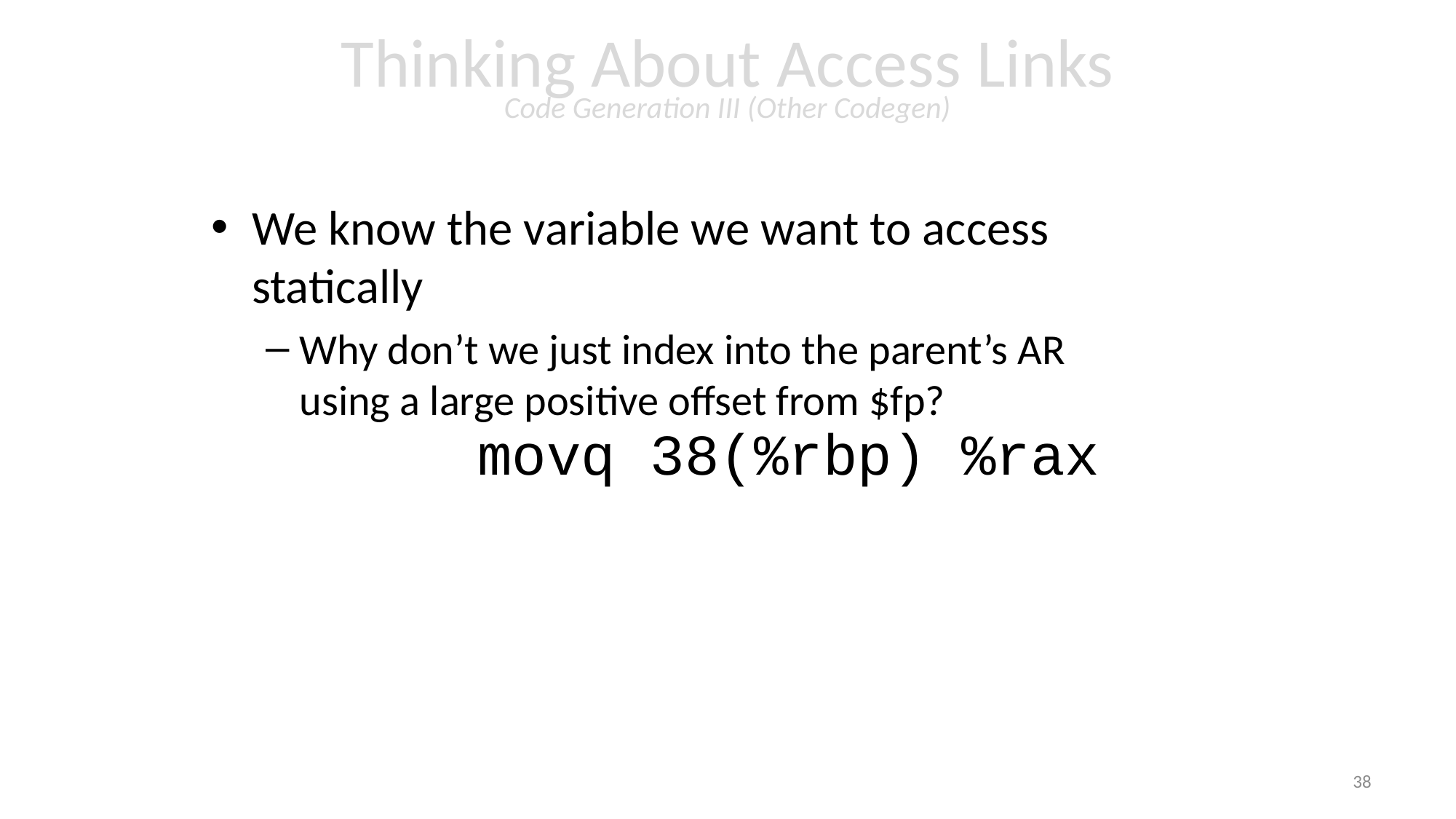

# Thinking About Access Links Code Generation III (Other Codegen)
We know the variable we want to access statically
Why don’t we just index into the parent’s AR using a large positive offset from $fp?

movq 38(%rbp) %rax
38